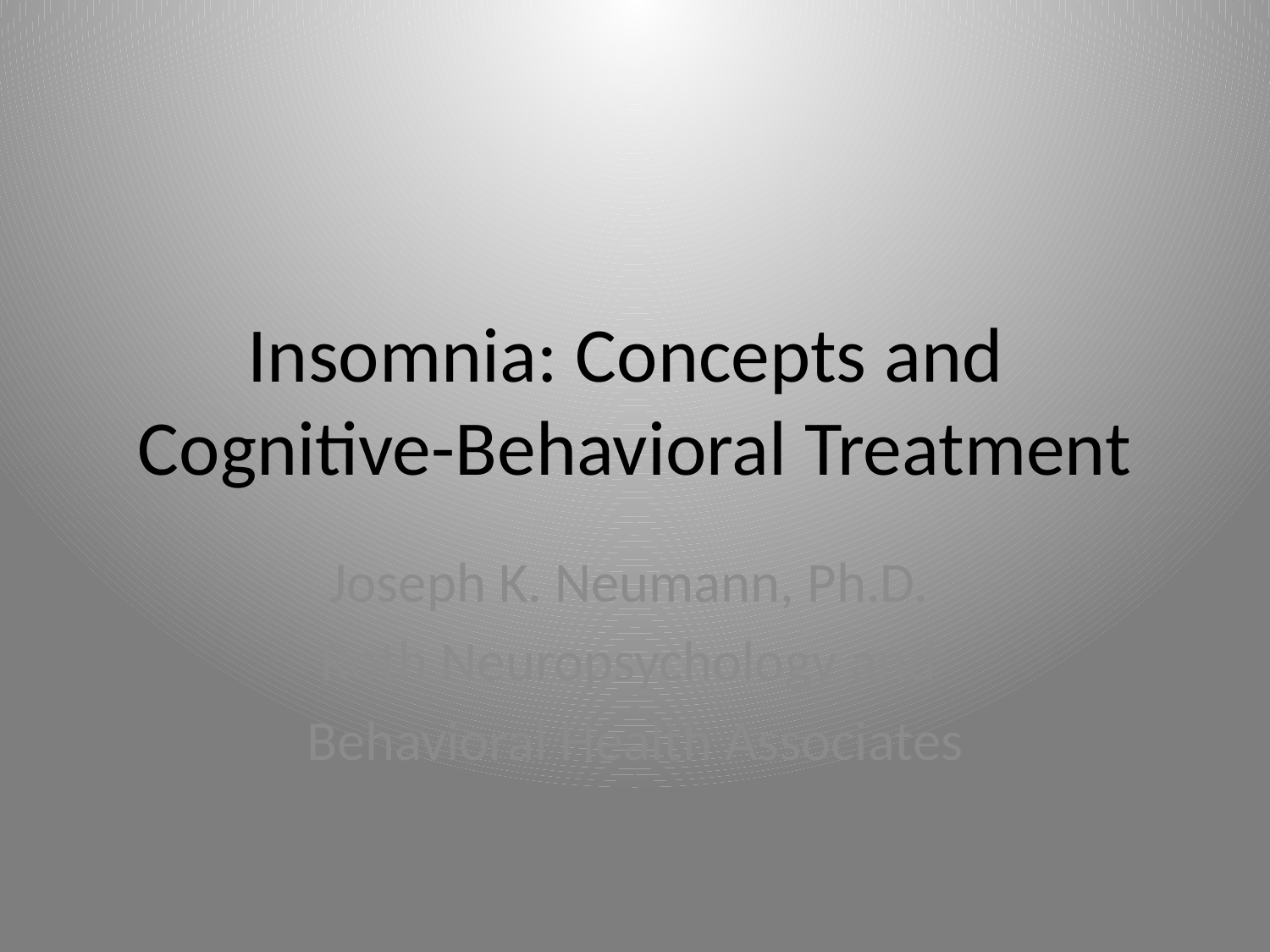

# Insomnia: Concepts and Cognitive-Behavioral Treatment
Joseph K. Neumann, Ph.D.
Roth Neuropsychology and
Behavioral Health Associates